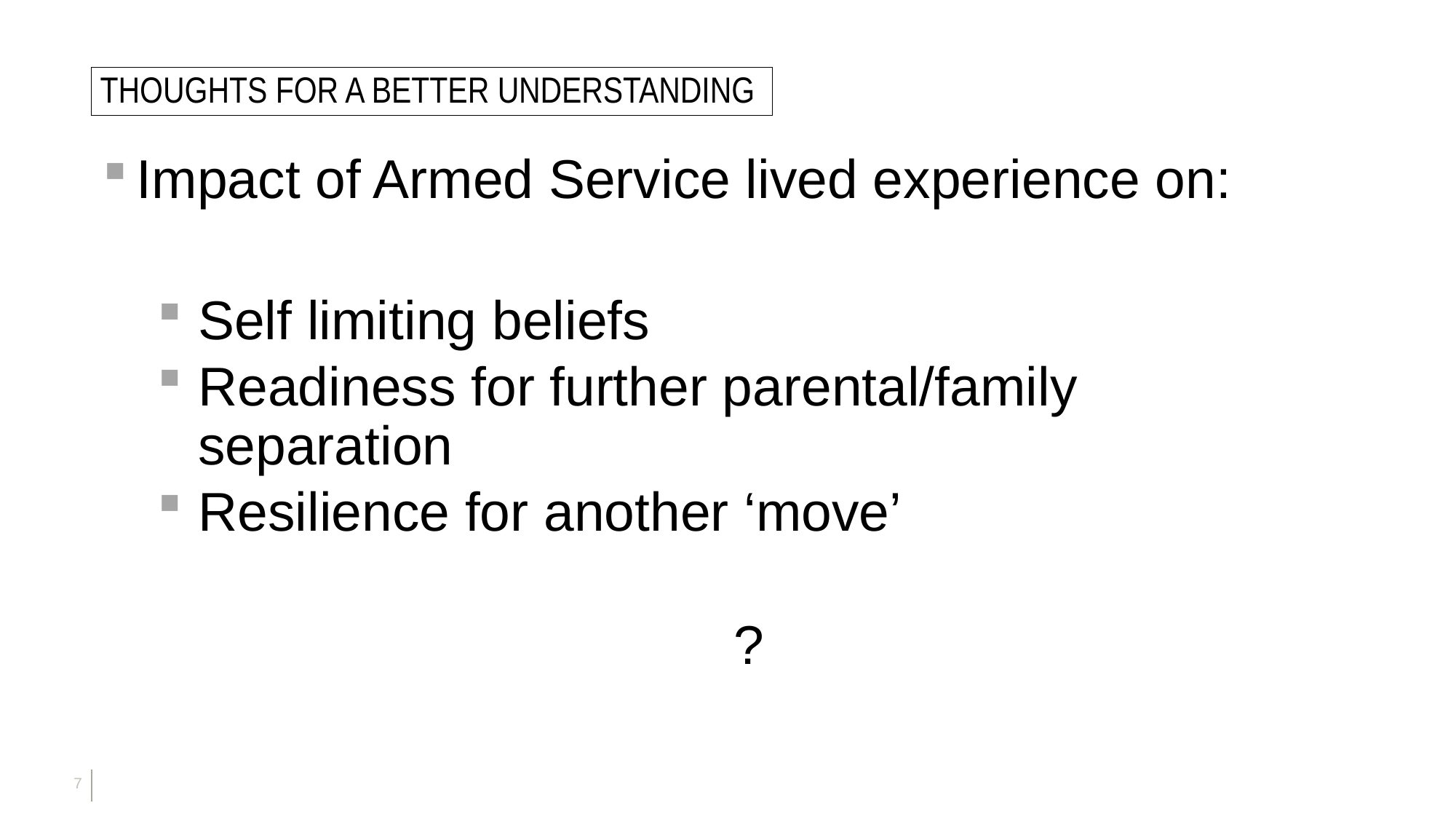

Thoughts FOR A BETTER UNDERSTANDING
Impact of Armed Service lived experience on:

Self limiting beliefs
Readiness for further parental/family separation
Resilience for another ‘move’

?

7